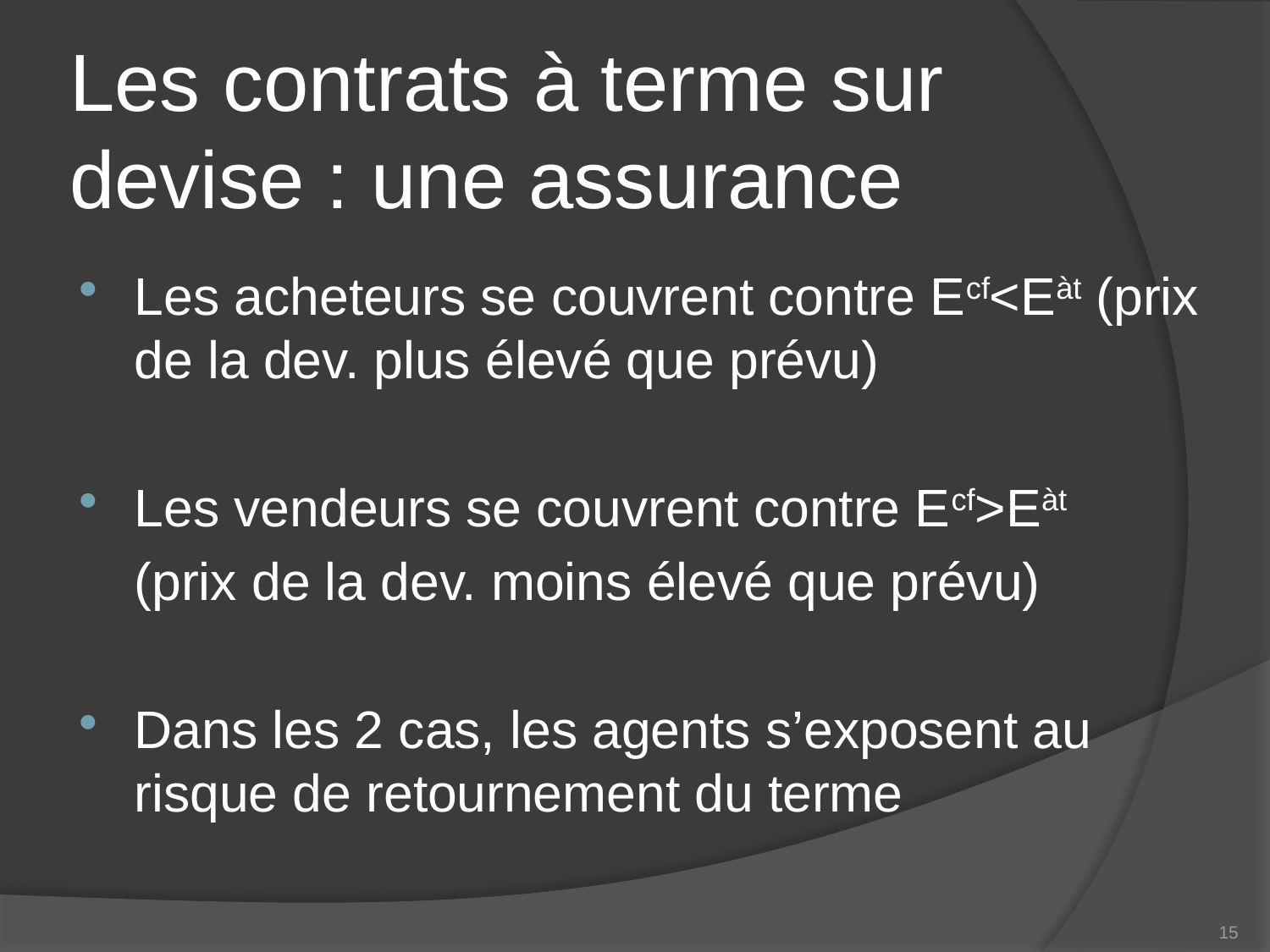

# Les contrats à terme sur devise : une assurance
Les acheteurs se couvrent contre Ecf<Eàt (prix de la dev. plus élevé que prévu)

Les vendeurs se couvrent contre Ecf>Eàt
	(prix de la dev. moins élevé que prévu)

Dans les 2 cas, les agents s’exposent au risque de retournement du terme
15